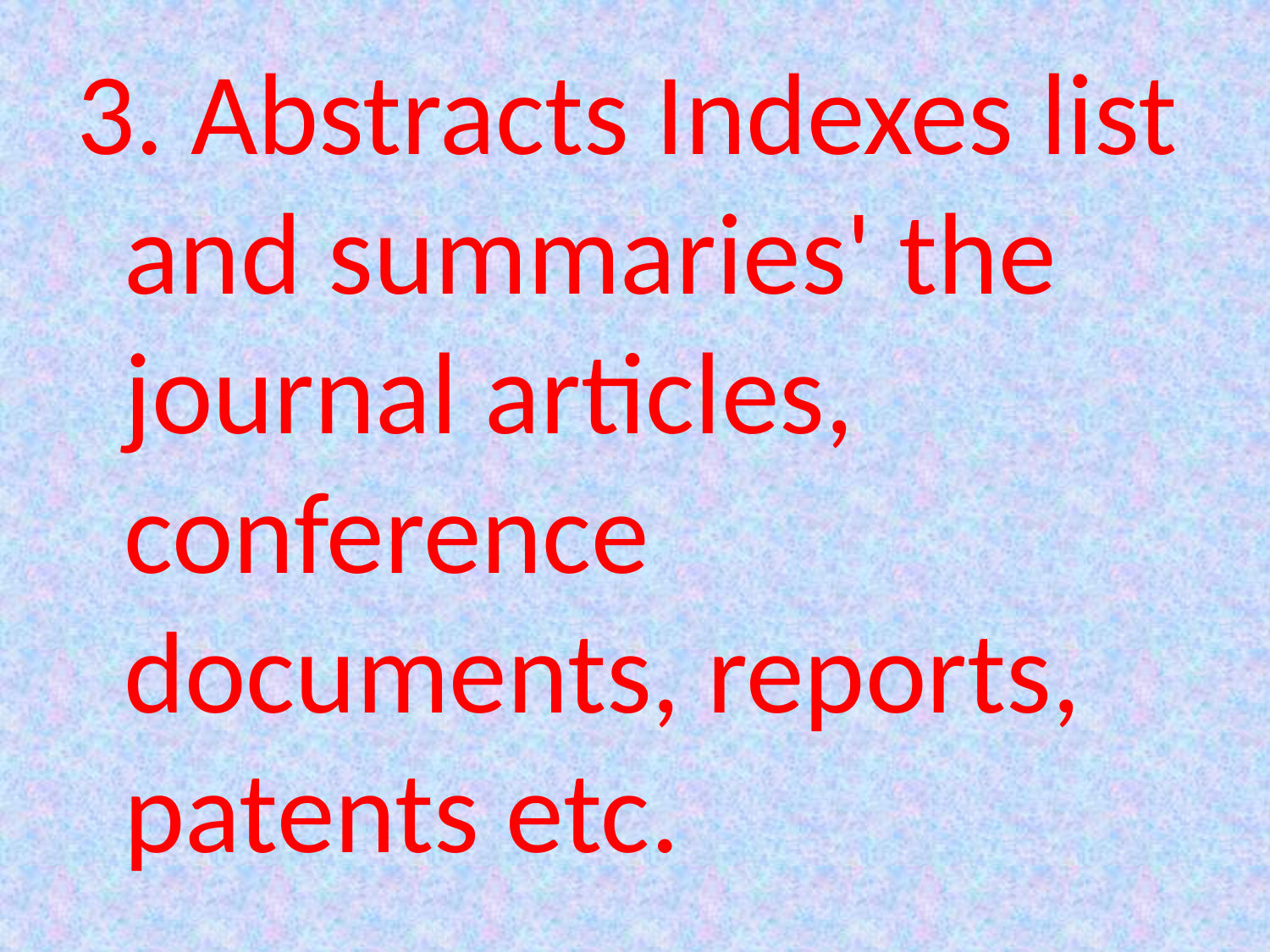

3. Abstracts Indexes list and summaries' the journal articles, conference documents, reports, patents etc.